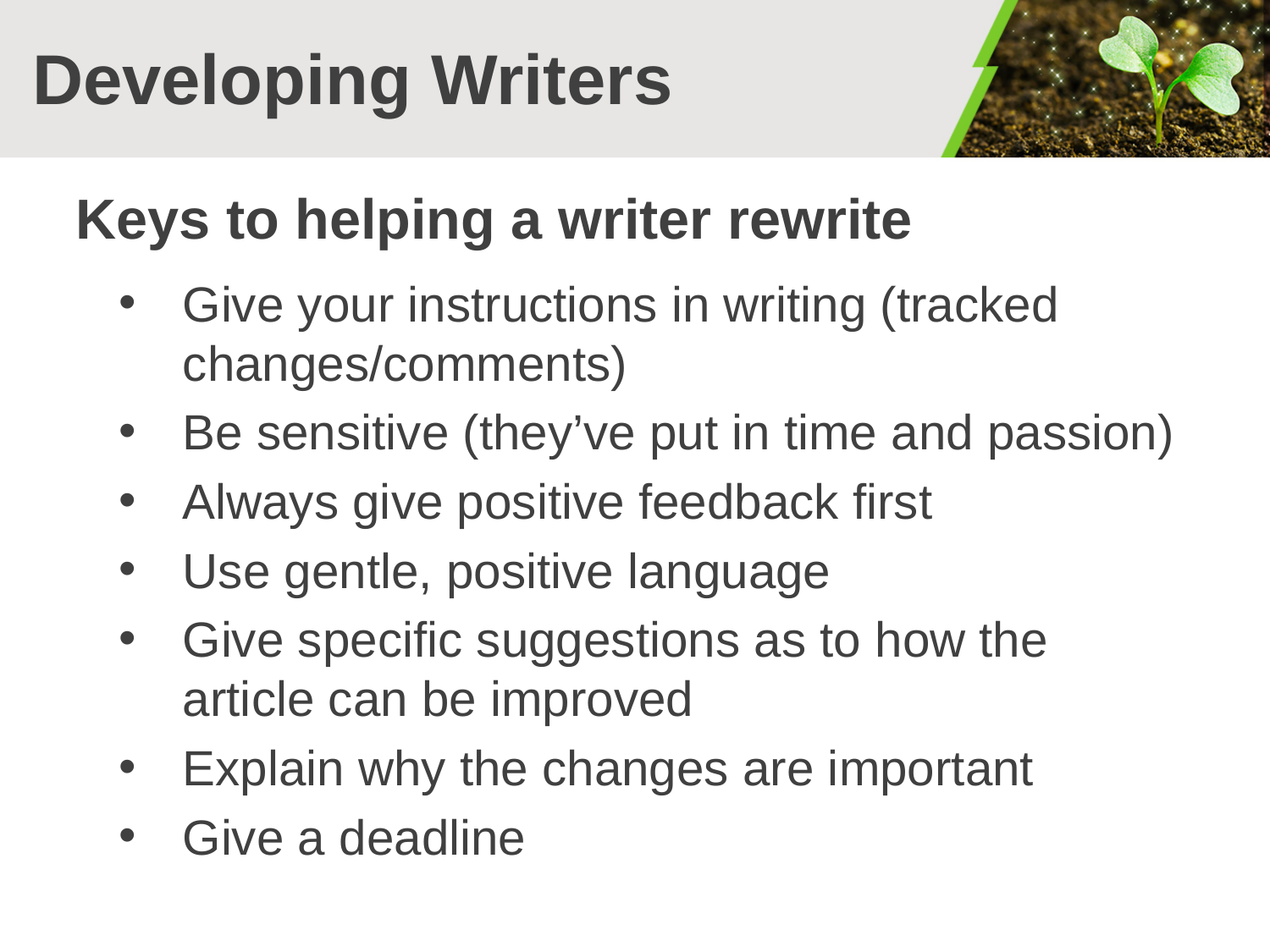

# Developing Writers
Keys to helping a writer rewrite
Give your instructions in writing (tracked changes/comments)
Be sensitive (they’ve put in time and passion)
Always give positive feedback first
Use gentle, positive language
Give specific suggestions as to how the article can be improved
Explain why the changes are important
Give a deadline

Back to should we publish this article